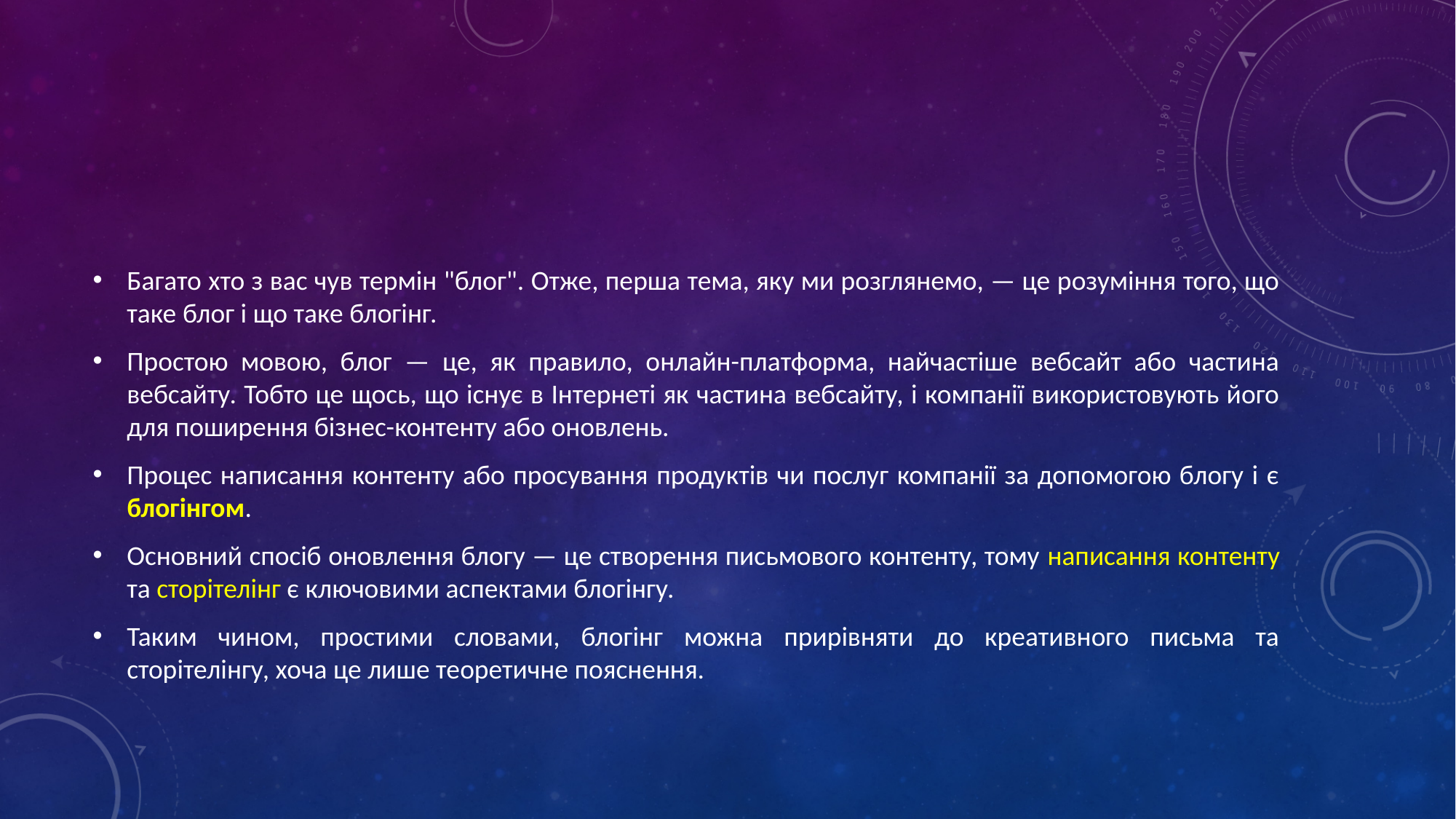

#
Багато хто з вас чув термін "блог". Отже, перша тема, яку ми розглянемо, — це розуміння того, що таке блог і що таке блогінг.
Простою мовою, блог — це, як правило, онлайн-платформа, найчастіше вебсайт або частина вебсайту. Тобто це щось, що існує в Інтернеті як частина вебсайту, і компанії використовують його для поширення бізнес-контенту або оновлень.
Процес написання контенту або просування продуктів чи послуг компанії за допомогою блогу і є блогінгом.
Основний спосіб оновлення блогу — це створення письмового контенту, тому написання контенту та сторітелінг є ключовими аспектами блогінгу.
Таким чином, простими словами, блогінг можна прирівняти до креативного письма та сторітелінгу, хоча це лише теоретичне пояснення.